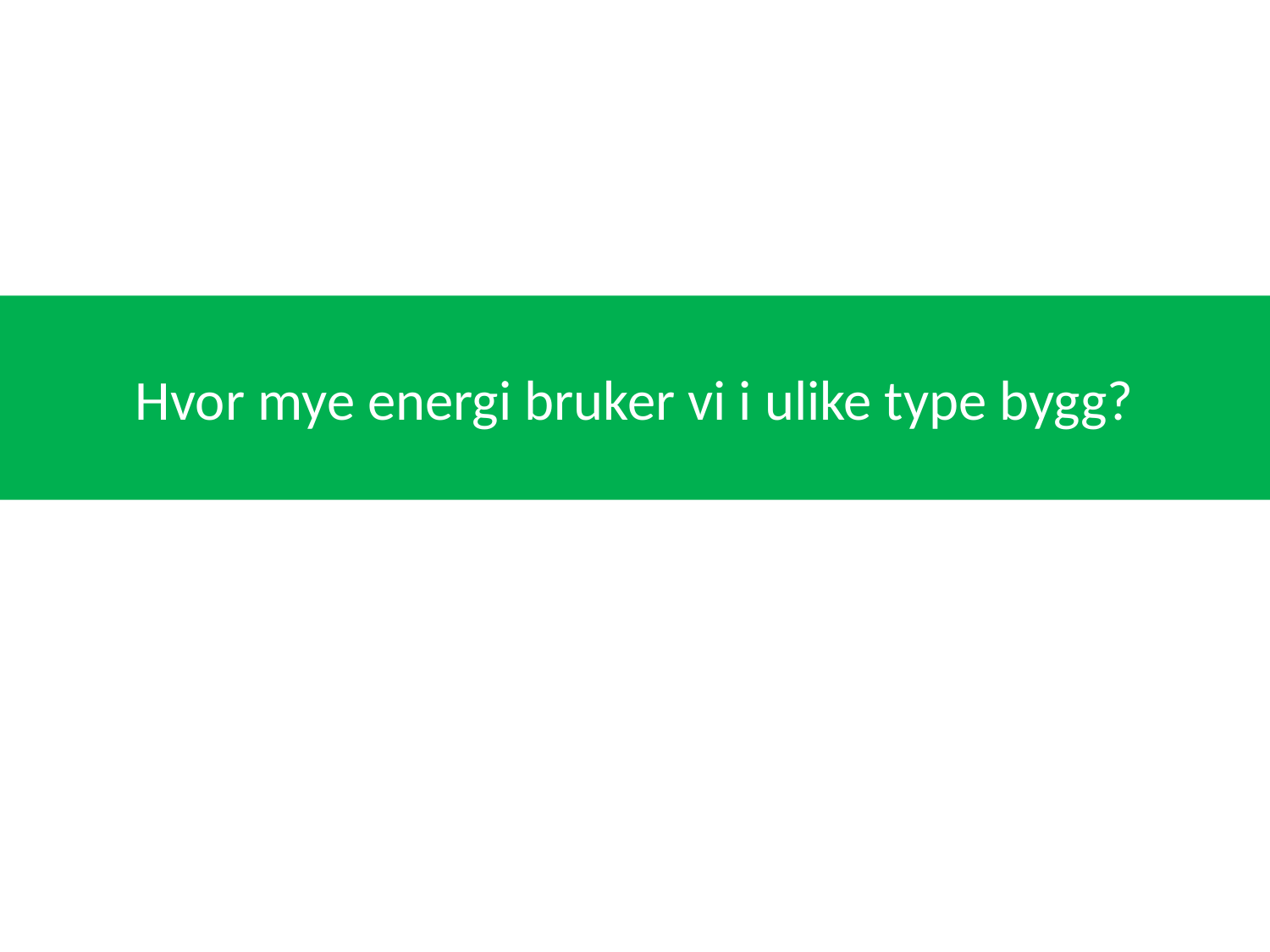

# Hvor mye energi bruker vi i ulike type bygg?